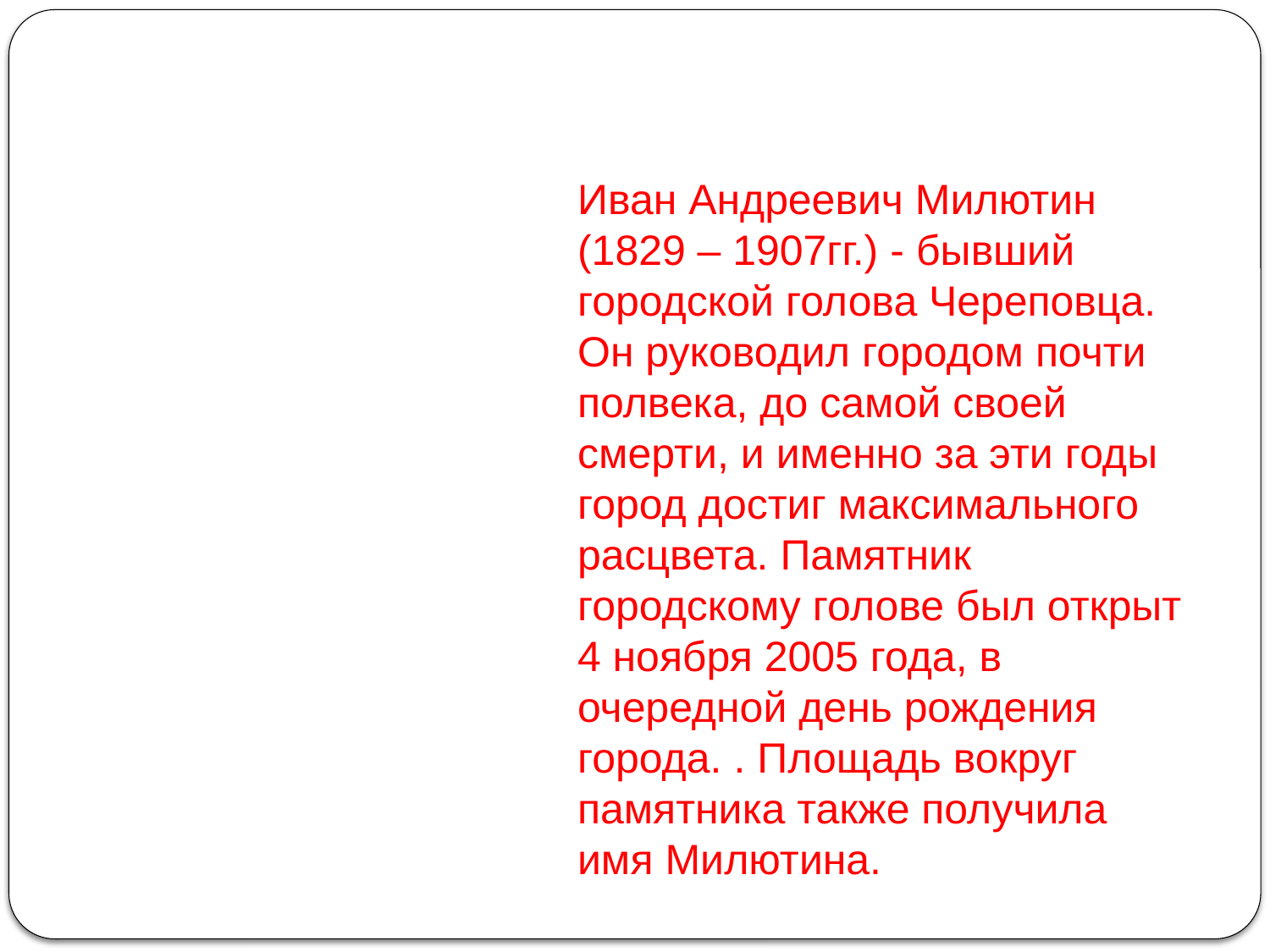

Иван Андреевич Милютин (1829 – 1907гг.) - бывший городской голова Череповца. Он руководил городом почти полвека, до самой своей смерти, и именно за эти годы город достиг максимального расцвета. Памятник городскому голове был открыт 4 ноября 2005 года, в очередной день рождения города. . Площадь вокруг памятника также получила имя Милютина.